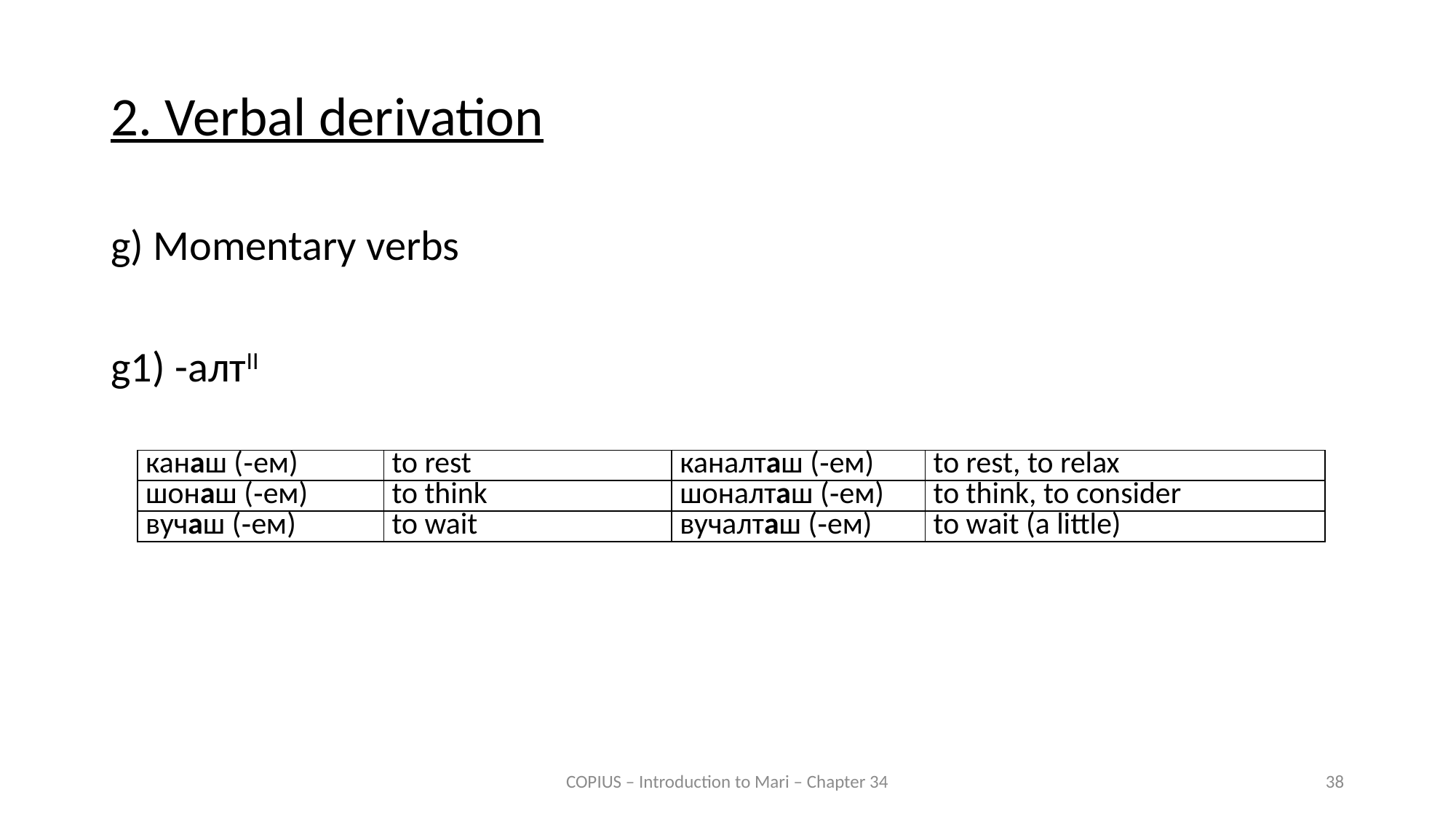

2. Verbal derivation
g) Momentary verbs

g1) -алтII

| канаш (‑ем) | to rest | каналташ (‑ем) | to rest, to relax |
| --- | --- | --- | --- |
| шонаш (‑ем) | to think | шоналташ (‑ем) | to think, to consider |
| вучаш (‑ем) | to wait | вучалташ (‑ем) | to wait (a little) |
COPIUS – Introduction to Mari – Chapter 34
38